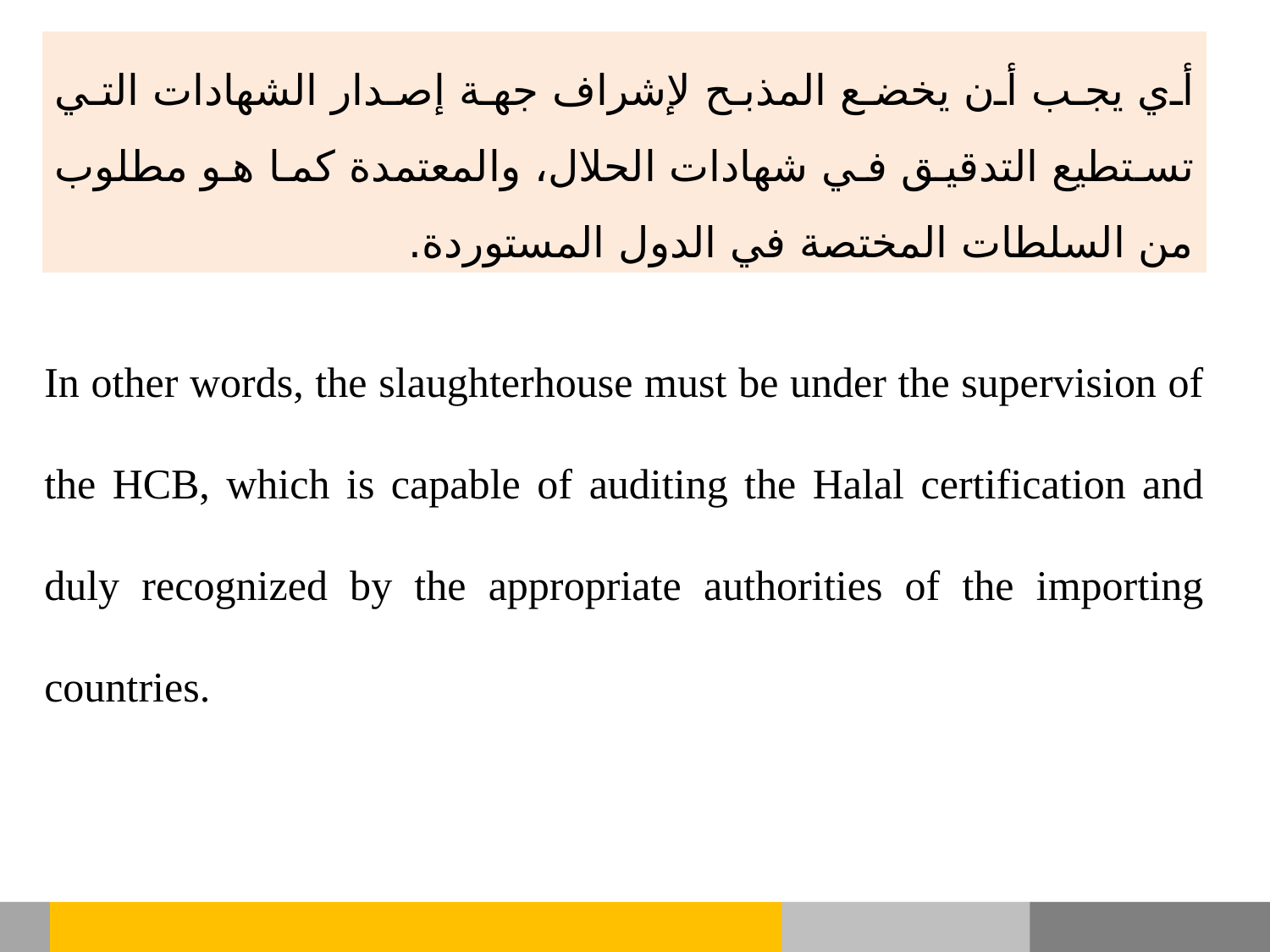

أي يجب أن يخضع المذبح لإشراف جهة إصدار الشهادات التي تستطيع التدقيق في شهادات الحلال، والمعتمدة كما هو مطلوب من السلطات المختصة في الدول المستوردة.
In other words, the slaughterhouse must be under the supervision of the HCB, which is capable of auditing the Halal certification and duly recognized by the appropriate authorities of the importing countries.